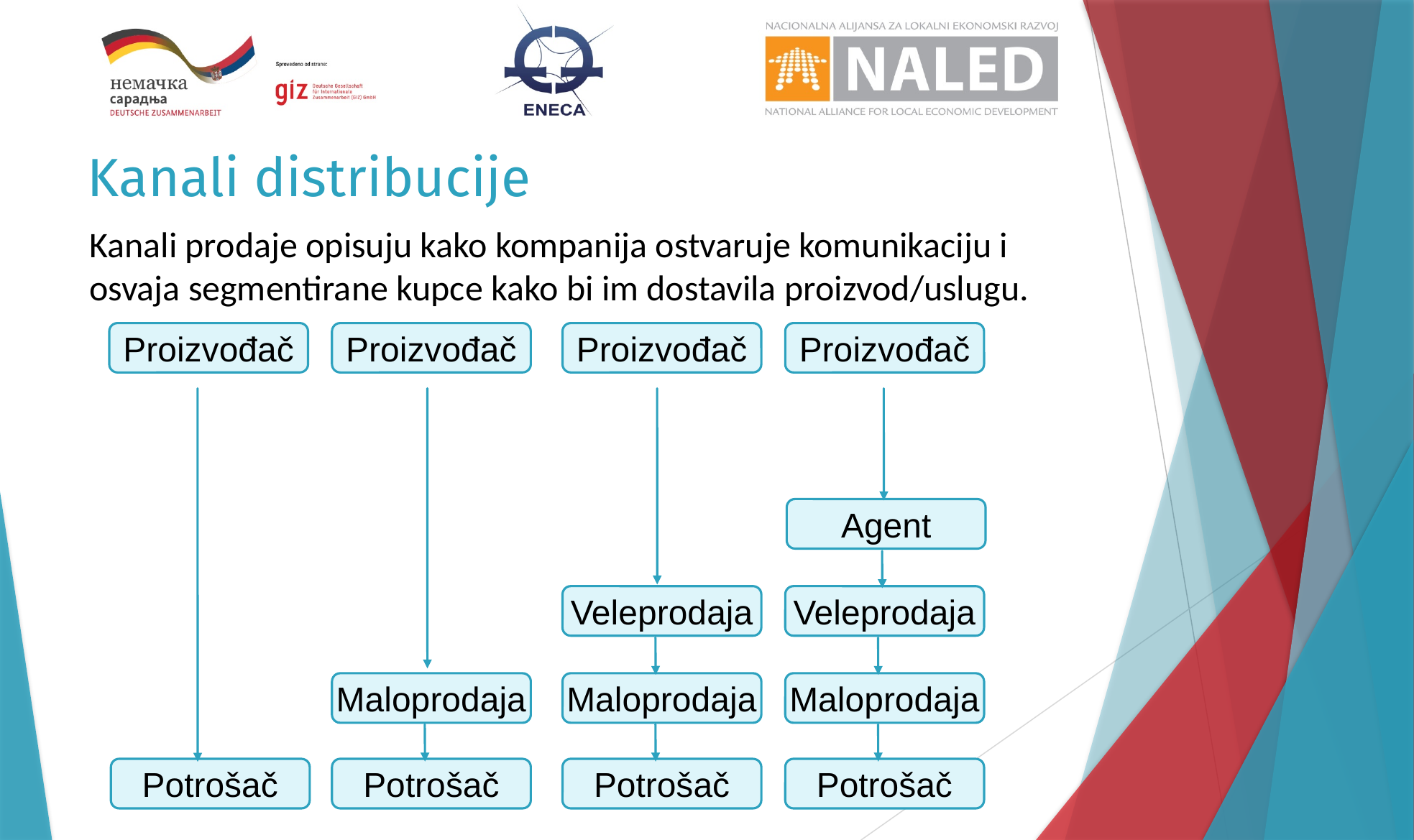

# Kanali distribucije
Kanali prodaje opisuju kako kompanija ostvaruje komunikaciju i osvaja segmentirane kupce kako bi im dostavila proizvod/uslugu.
Proizvođač
Proizvođač
Proizvođač
Proizvođač

Agent

Veleprodaja
Veleprodaja

Maloprodaja
Maloprodaja
Maloprodaja

Potrošač
Potrošač
Potrošač
Potrošač